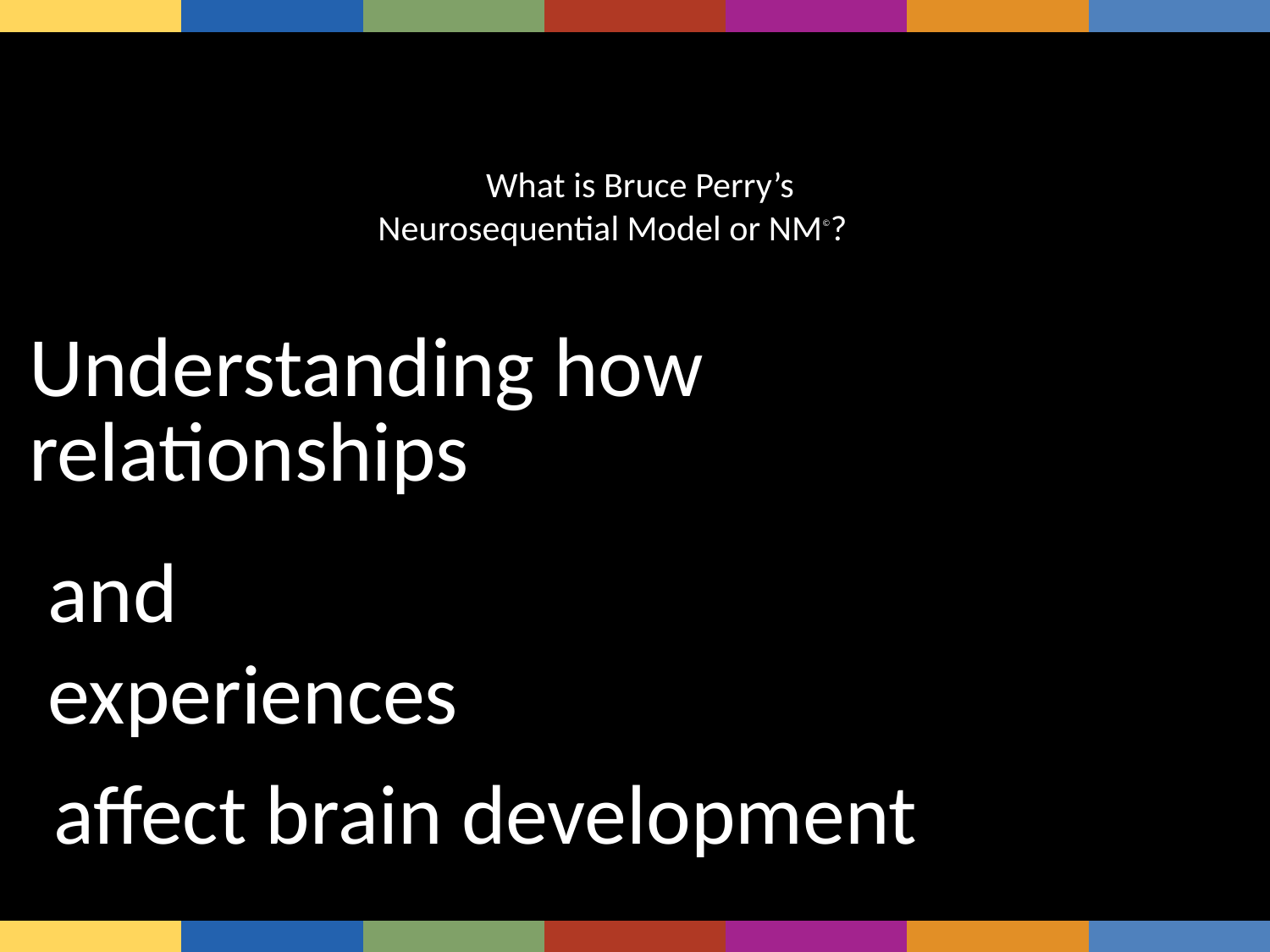

|  |  |  |  |  |  |  |
| --- | --- | --- | --- | --- | --- | --- |
# What is Bruce Perry’s Neurosequential Model or NM©?s Six Healthy Development
Understanding how relationships
and
experiences
affect brain development
|  |  |  |  |  |  |  |
| --- | --- | --- | --- | --- | --- | --- |